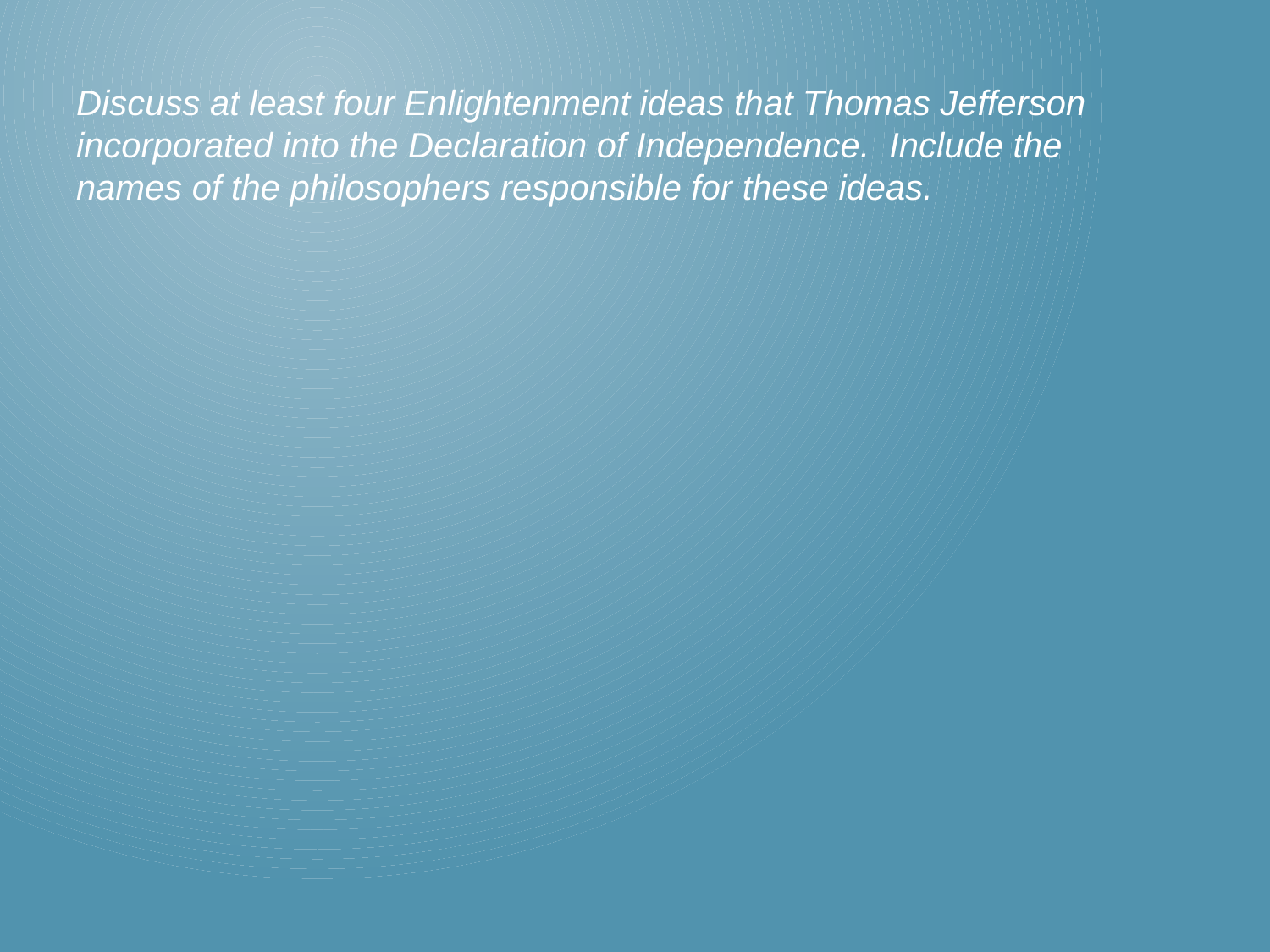

Discuss at least four Enlightenment ideas that Thomas Jefferson incorporated into the Declaration of Independence.  Include the names of the philosophers responsible for these ideas.
#